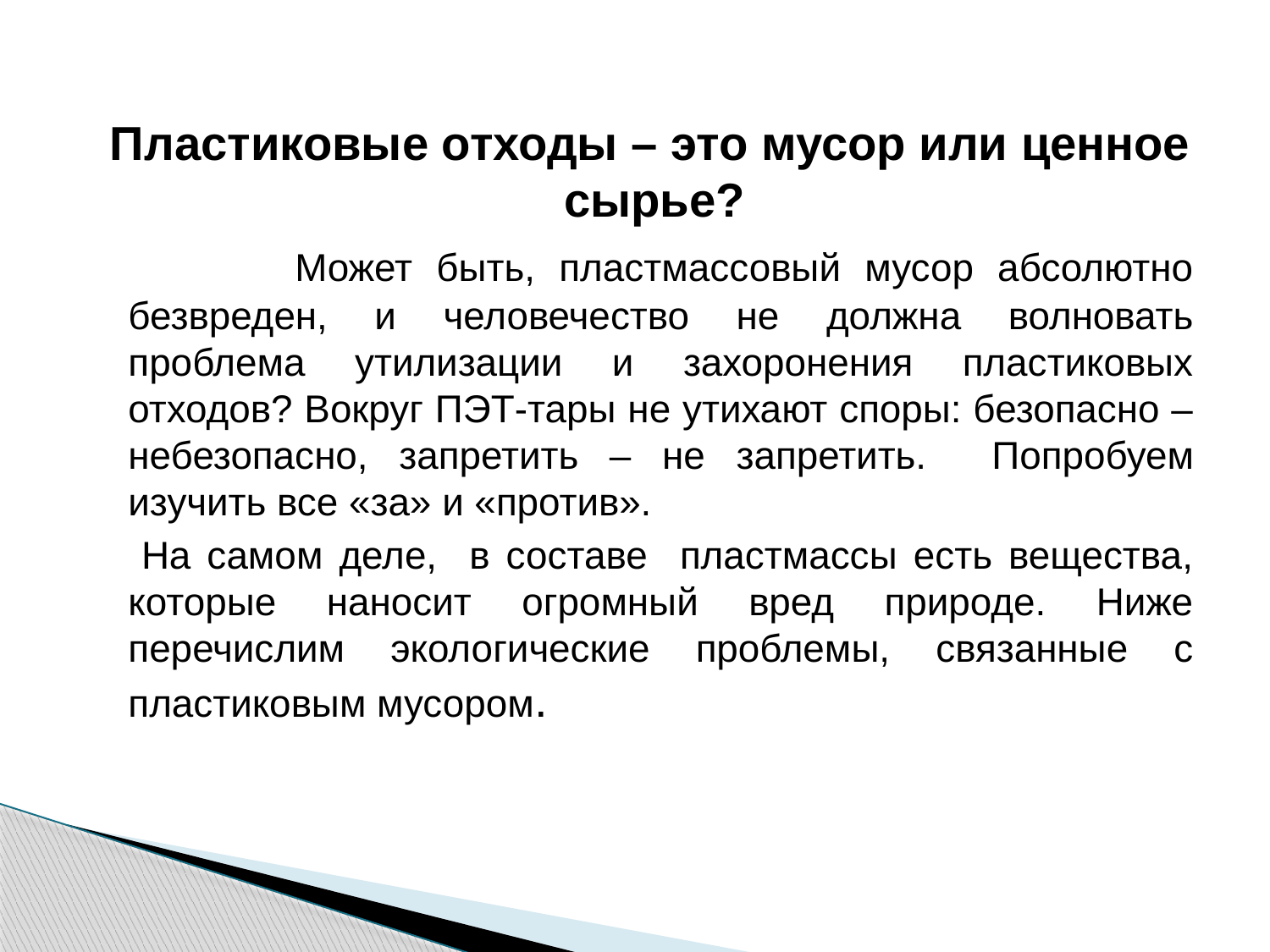

#
 Пластиковые отходы – это мусор или ценное сырье?
   	Может быть, пластмассовый мусор абсолютно безвреден, и человечество не должна волновать проблема утилизации и захоронения пластиковых отходов? Вокруг ПЭТ-тары не утихают споры: безопасно – небезопасно, запретить – не запретить. 	Попробуем изучить все «за» и «против».
   На самом деле,  в составе  пластмассы есть вещества, которые наносит огромный вред природе. Ниже перечислим экологические проблемы, связанные с пластиковым мусором.